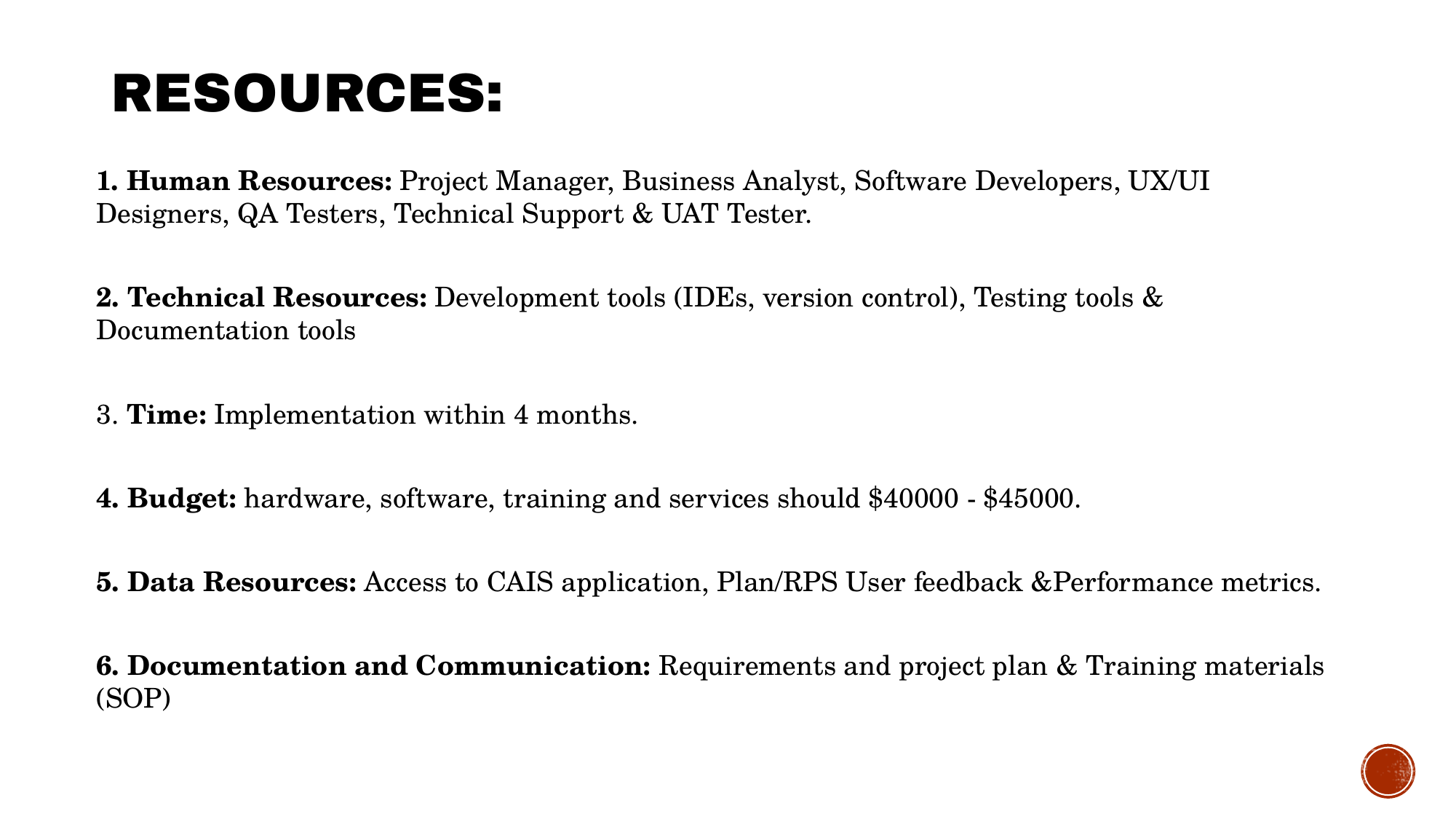

# Resources:
1. Human Resources: Project Manager, Business Analyst, Software Developers, UX/UI Designers, QA Testers, Technical Support & UAT Tester.

2. Technical Resources: Development tools (IDEs, version control), Testing tools & Documentation tools

3. Time: Implementation within 4 months.

4. Budget: hardware, software, training and services should $40000 - $45000.

5. Data Resources: Access to CAIS application, Plan/RPS User feedback &Performance metrics.

6. Documentation and Communication: Requirements and project plan & Training materials (SOP)